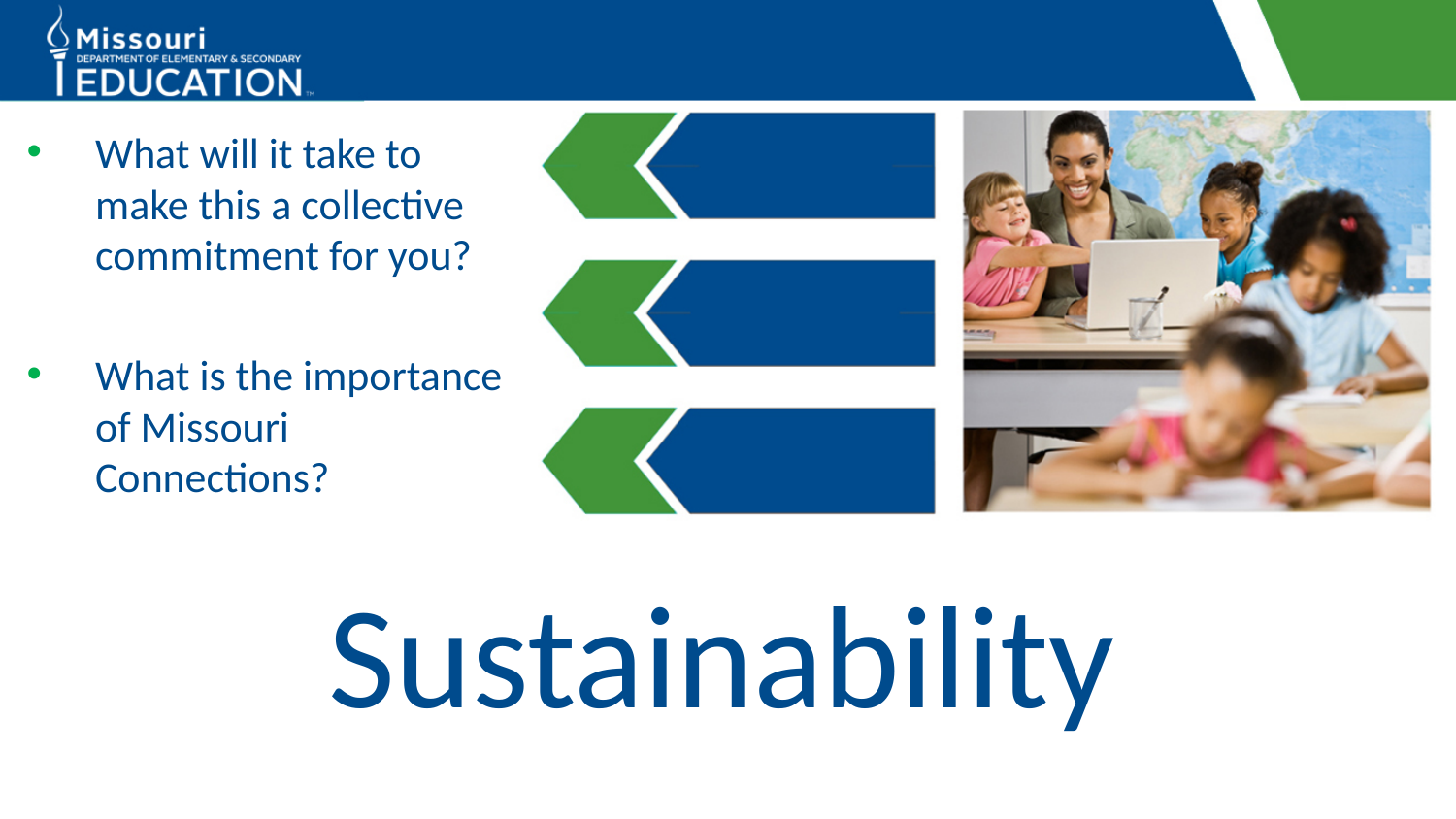

What will it take to make this a collective commitment for you?

What is the importance of Missouri Connections?

Sustainability